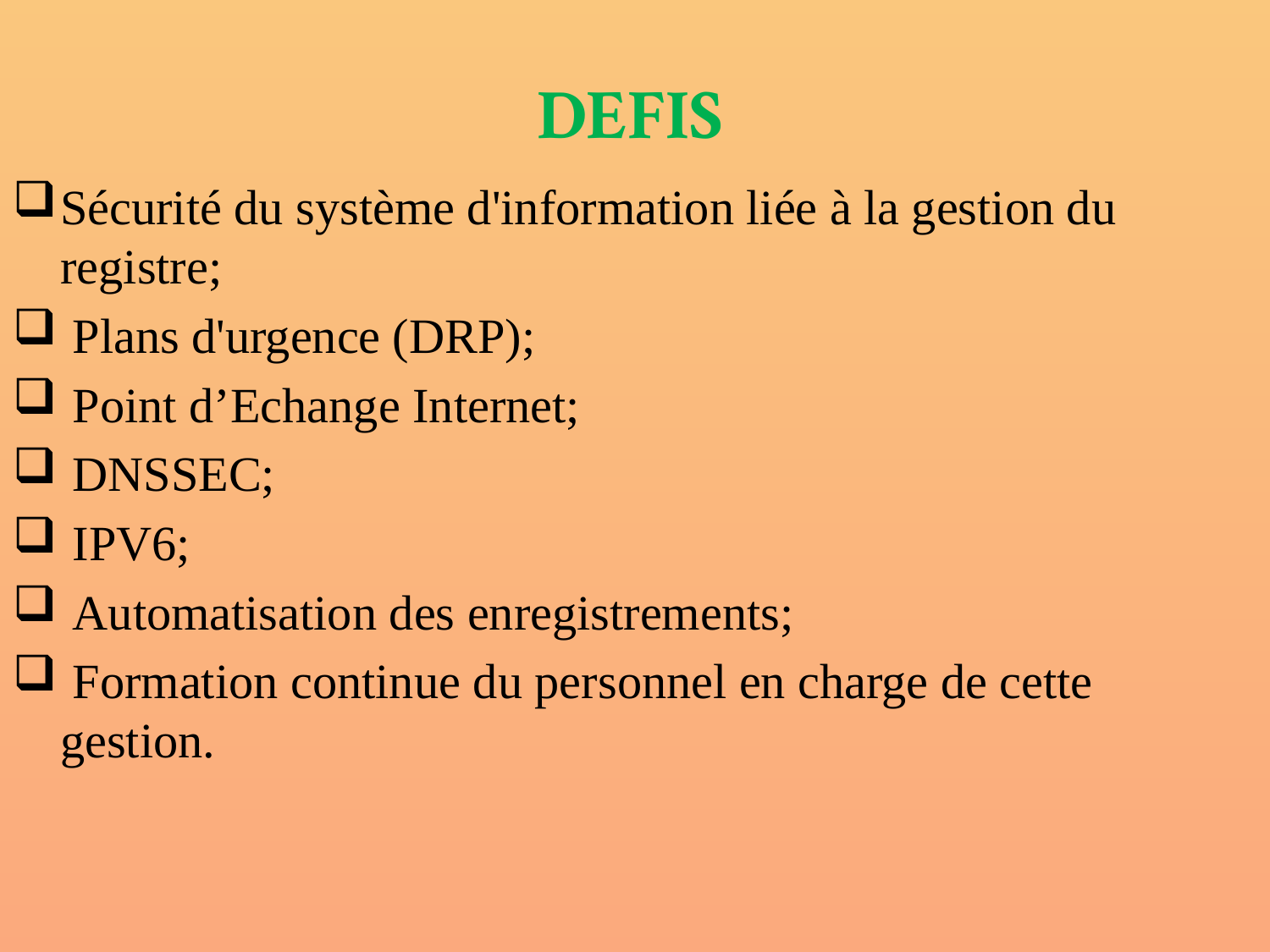

# DEFIS
Sécurité du système d'information liée à la gestion du registre;
 Plans d'urgence (DRP);
 Point d’Echange Internet;
 DNSSEC;
 IPV6;
 Automatisation des enregistrements;
 Formation continue du personnel en charge de cette gestion.